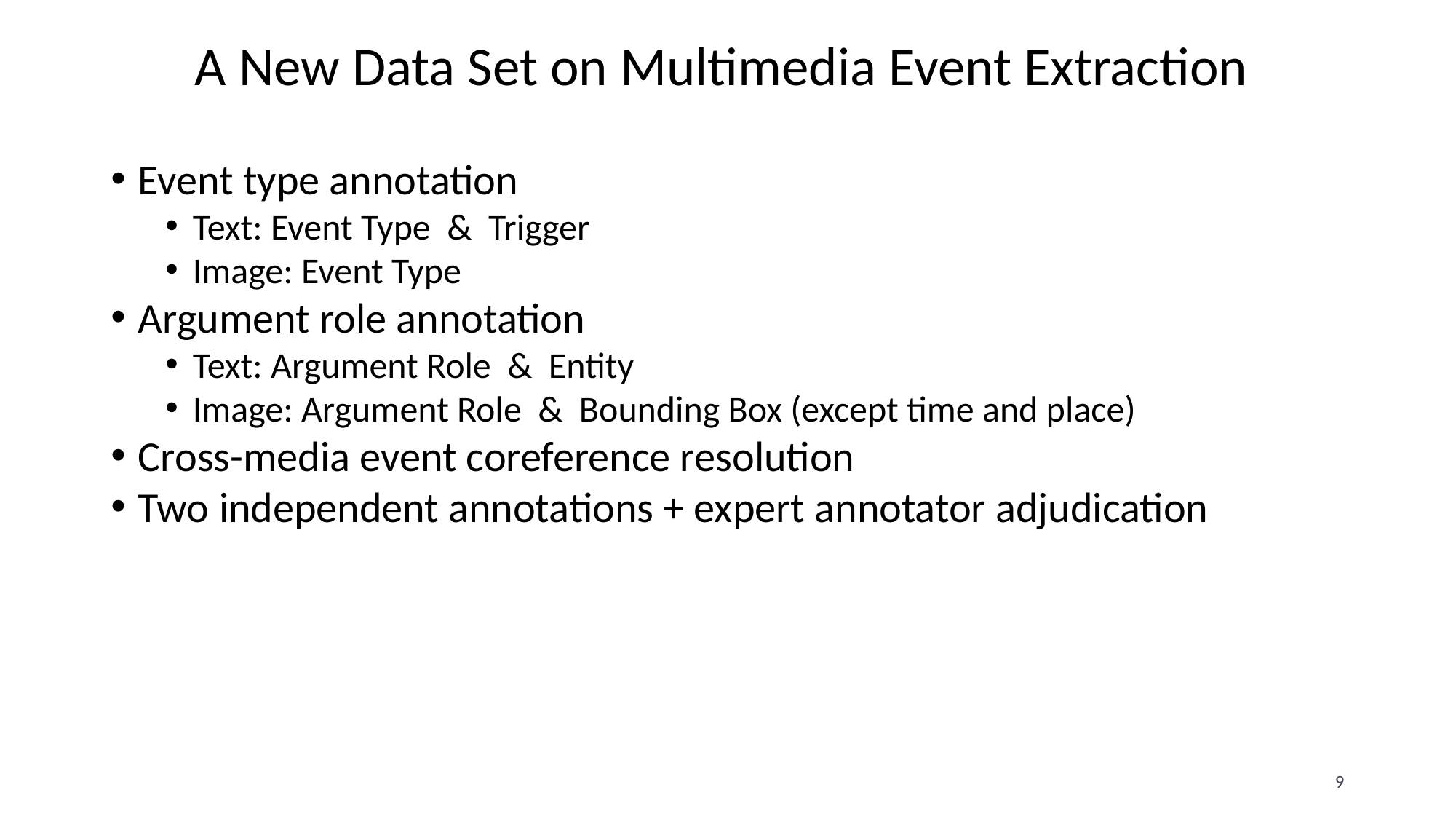

# A New Data Set on Multimedia Event Extraction
Event type annotation
Text: Event Type  &  Trigger
Image: Event Type
Argument role annotation
Text: Argument Role  &  Entity
Image: Argument Role  &  Bounding Box (except time and place)
Cross-media event coreference resolution
Two independent annotations + expert annotator adjudication

9